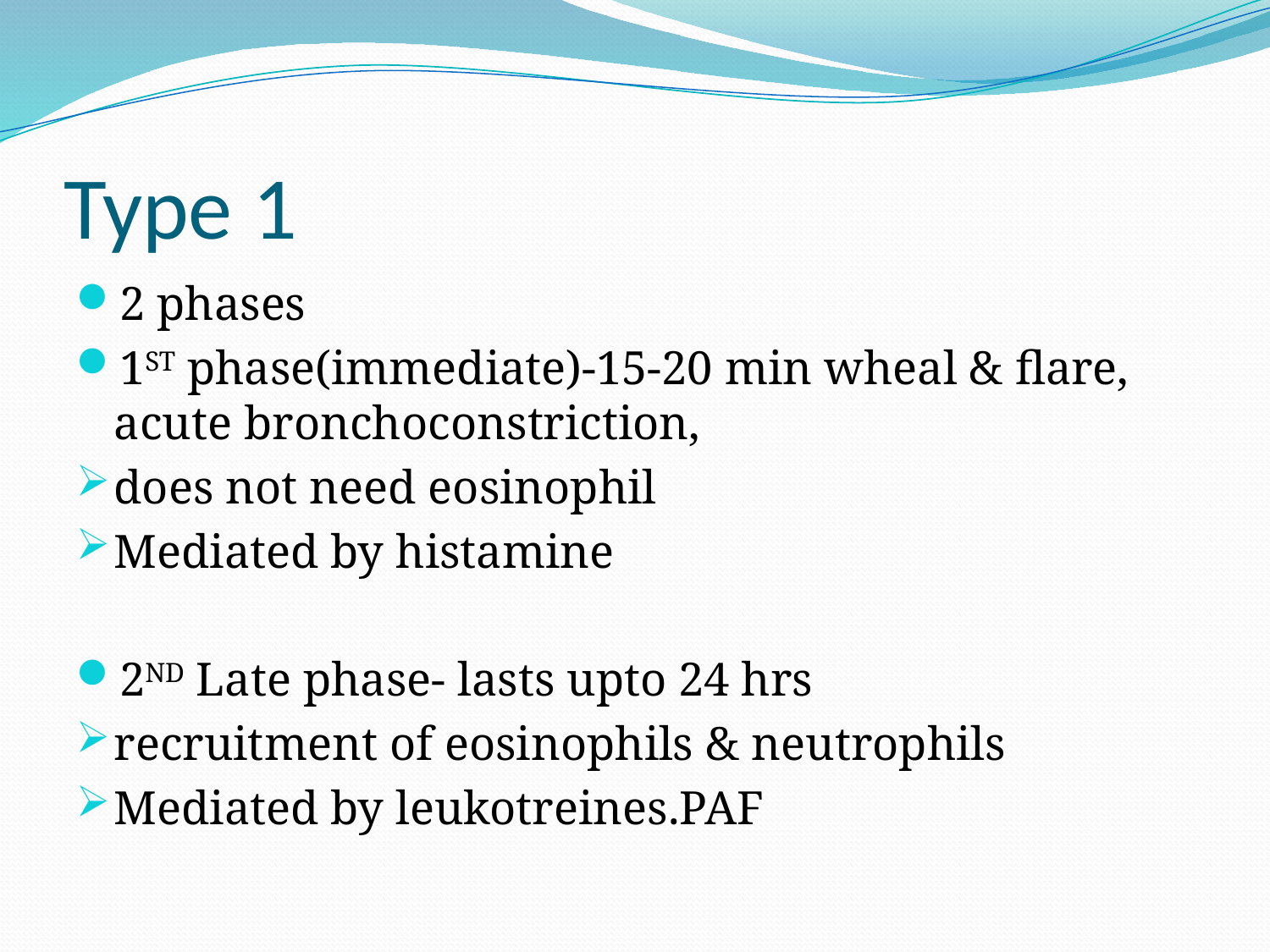

# Type 1
2 phases
1ST phase(immediate)-15-20 min wheal & flare, acute bronchoconstriction,
does not need eosinophil
Mediated by histamine

2ND Late phase- lasts upto 24 hrs
recruitment of eosinophils & neutrophils
Mediated by leukotreines.PAF